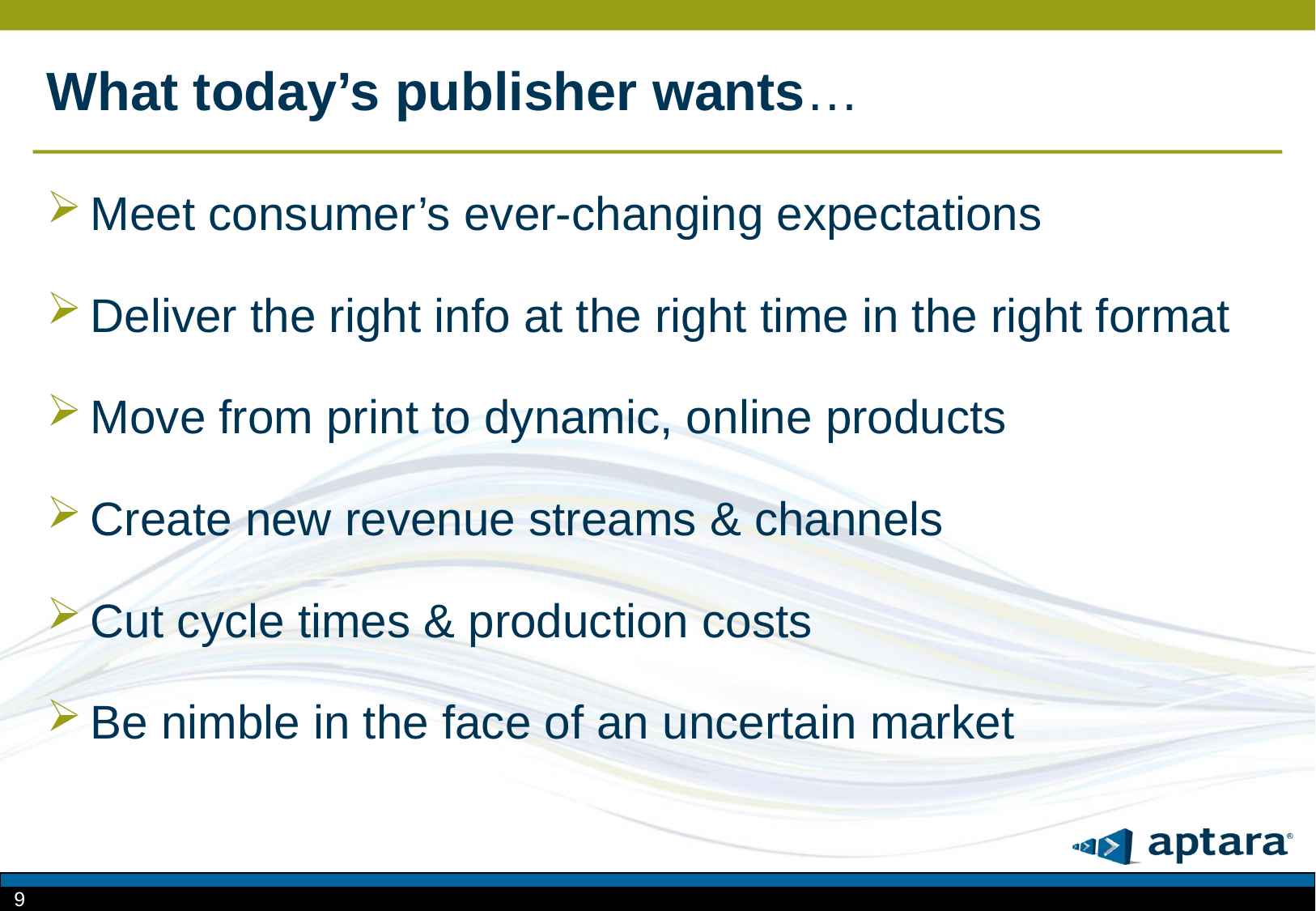

# What today’s publisher wants…
Meet consumer’s ever-changing expectations

Deliver the right info at the right time in the right format

Move from print to dynamic, online products

Create new revenue streams & channels

Cut cycle times & production costs

Be nimble in the face of an uncertain market

9